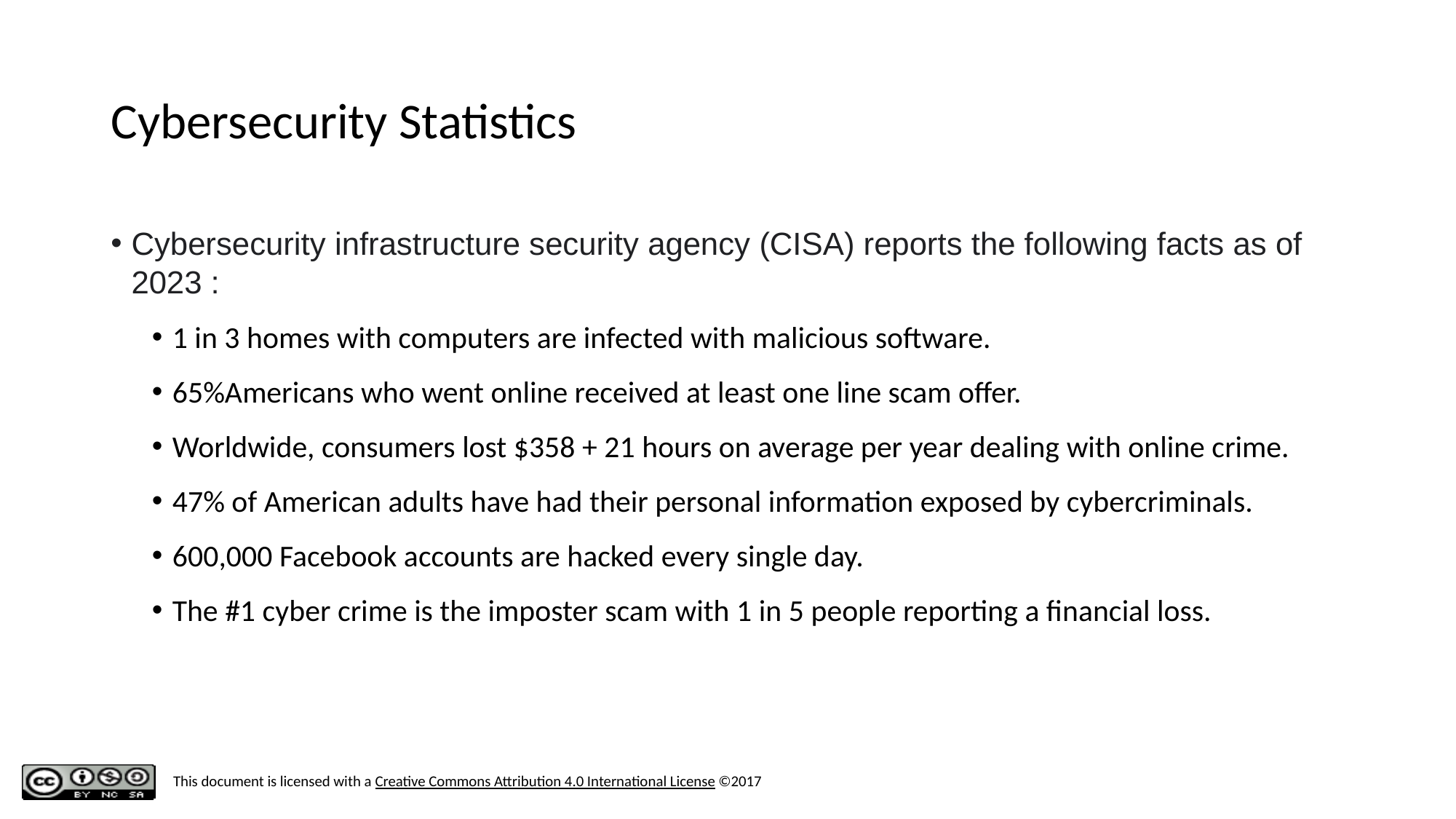

# Cybersecurity Statistics
Cybersecurity infrastructure security agency (CISA) reports the following facts as of 2023 :
1 in 3 homes with computers are infected with malicious software.
65%Americans who went online received at least one line scam offer.
Worldwide, consumers lost $358 + 21 hours on average per year dealing with online crime.
47% of American adults have had their personal information exposed by cybercriminals.
600,000 Facebook accounts are hacked every single day.
The #1 cyber crime is the imposter scam with 1 in 5 people reporting a financial loss.